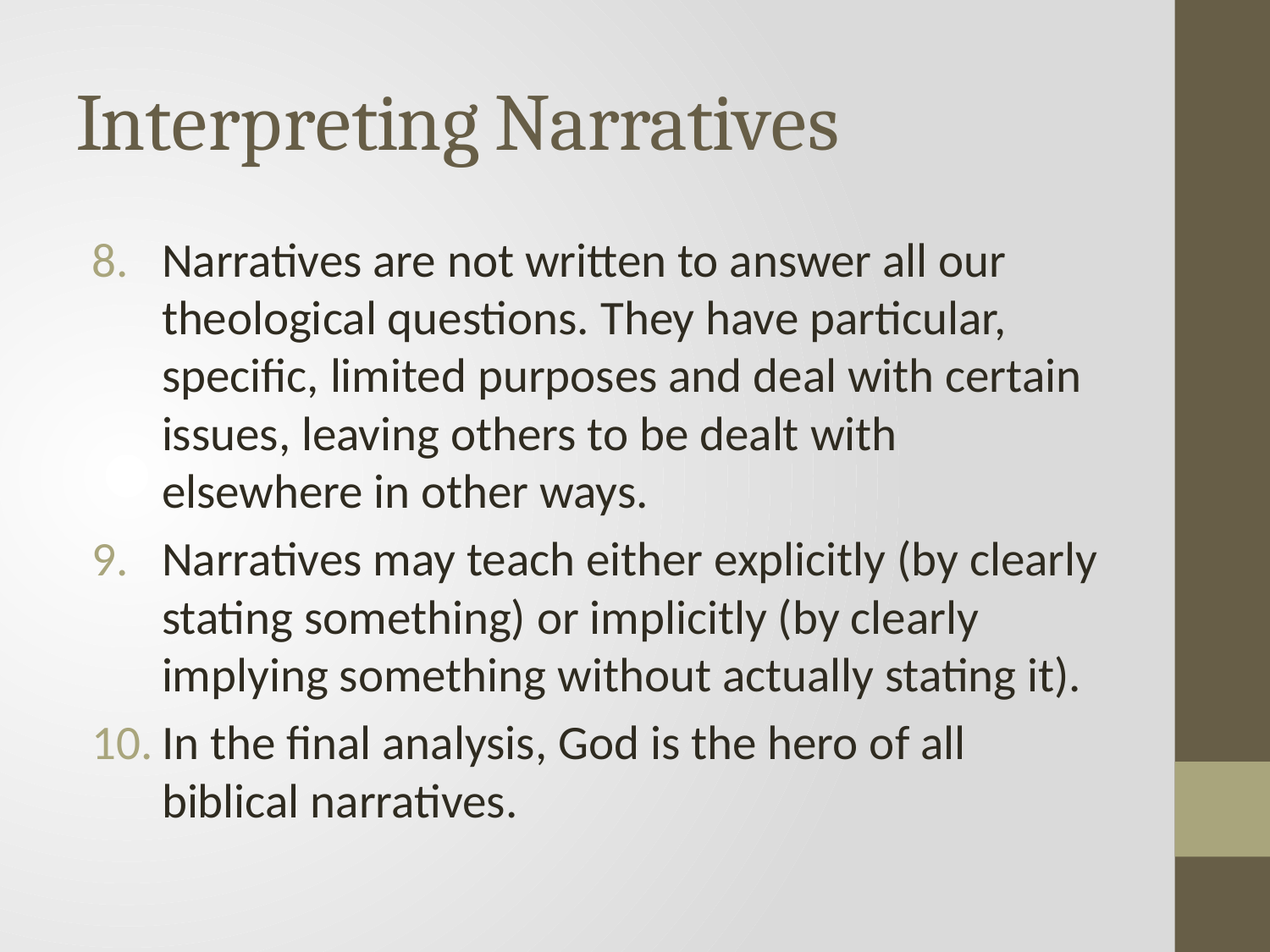

# Interpreting Narratives
Narratives are not written to answer all our theological questions. They have particular, specific, limited purposes and deal with certain issues, leaving others to be dealt with elsewhere in other ways.
Narratives may teach either explicitly (by clearly stating something) or implicitly (by clearly implying something without actually stating it).
In the final analysis, God is the hero of all biblical narratives.